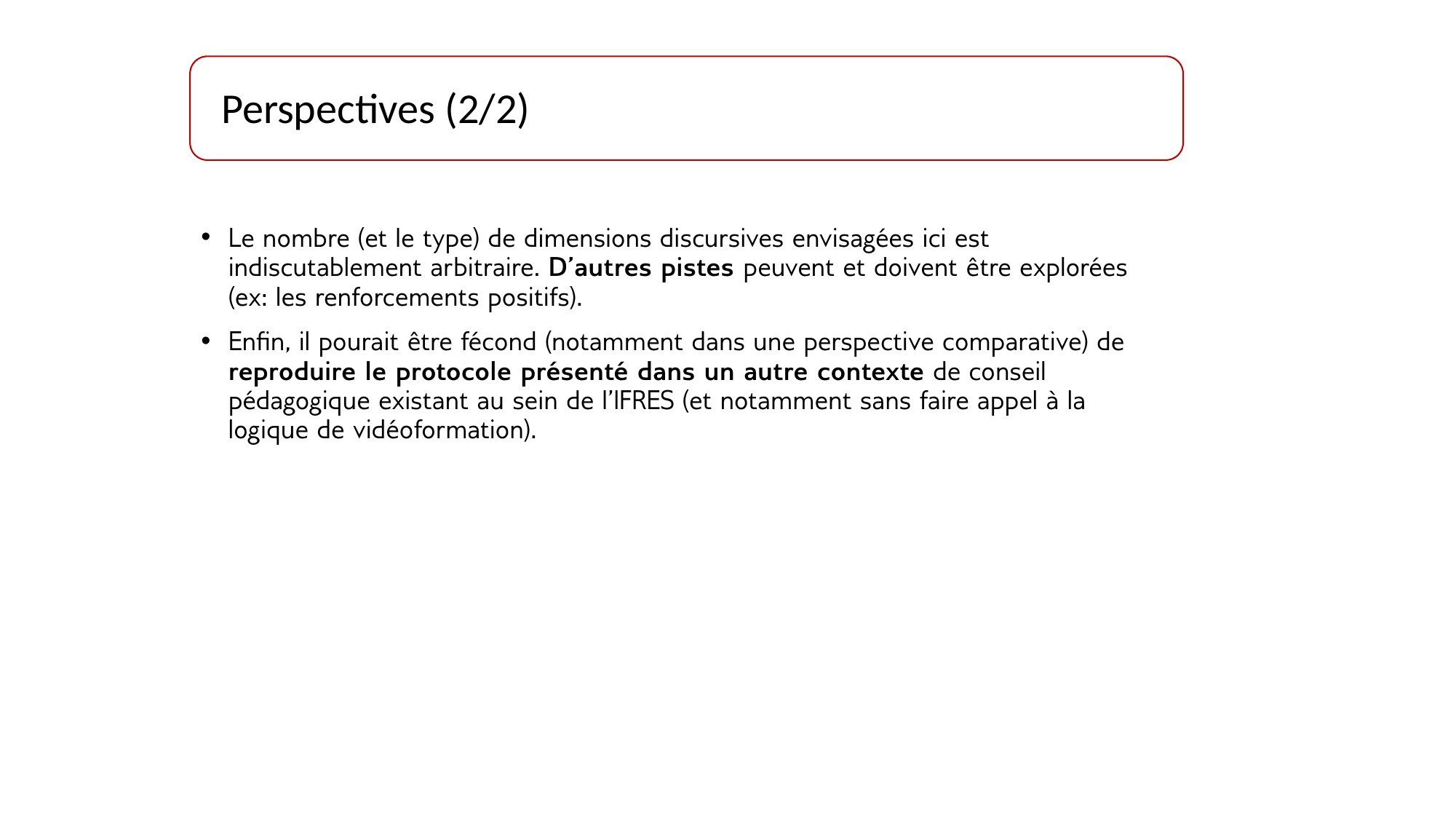

# Perspectives (2/2)

Le nombre (et le type) de dimensions discursives envisagées ici est indiscutablement arbitraire. D’autres pistes peuvent et doivent être explorées (ex: les renforcements positifs).
Enfin, il pourait être fécond (notamment dans une perspective comparative) de reproduire le protocole présenté dans un autre contexte de conseil pédagogique existant au sein de l’IFRES (et notamment sans faire appel à la logique de vidéoformation).